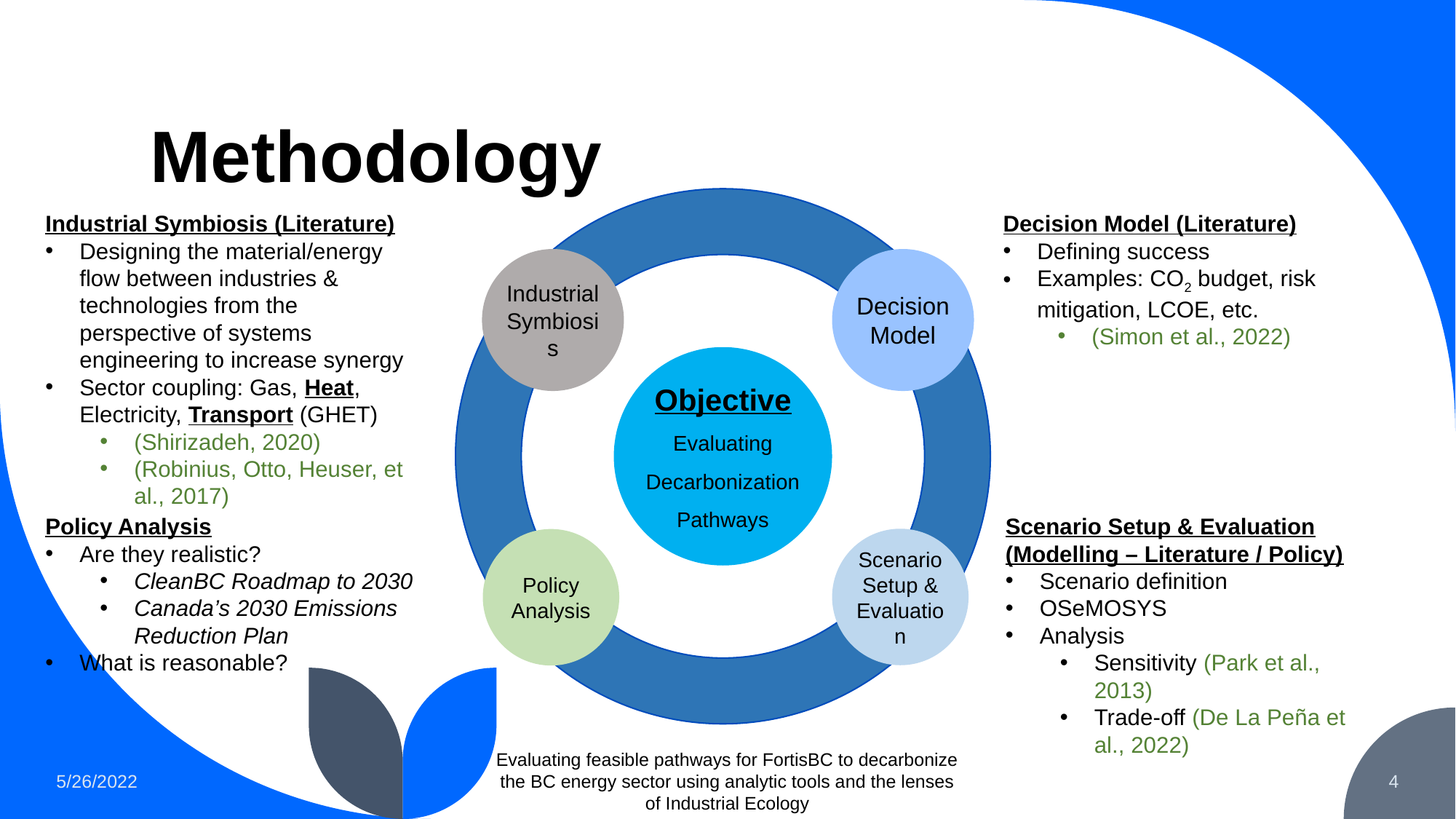

# Methodology

Industrial Symbiosis (Literature)
Designing the material/energy flow between industries & technologies from the perspective of systems engineering to increase synergy
Sector coupling: Gas, Heat, Electricity, Transport (GHET)
(Shirizadeh, 2020)
(Robinius, Otto, Heuser, et al., 2017)
Decision Model (Literature)
Defining success
Examples: CO2 budget, risk mitigation, LCOE, etc.
(Simon et al., 2022)
Industrial Symbiosis
Decision Model
Objective
Evaluating Decarbonization Pathways
Policy Analysis
Are they realistic?
CleanBC Roadmap to 2030
Canada’s 2030 Emissions Reduction Plan
What is reasonable?
Scenario Setup & Evaluation (Modelling – Literature / Policy)
Scenario definition
OSeMOSYS
Analysis
Sensitivity (Park et al., 2013)
Trade-off (De La Peña et al., 2022)
Scenario Setup & Evaluation
Policy Analysis
5/26/2022
Evaluating feasible pathways for FortisBC to decarbonize the BC energy sector using analytic tools and the lenses of Industrial Ecology
4